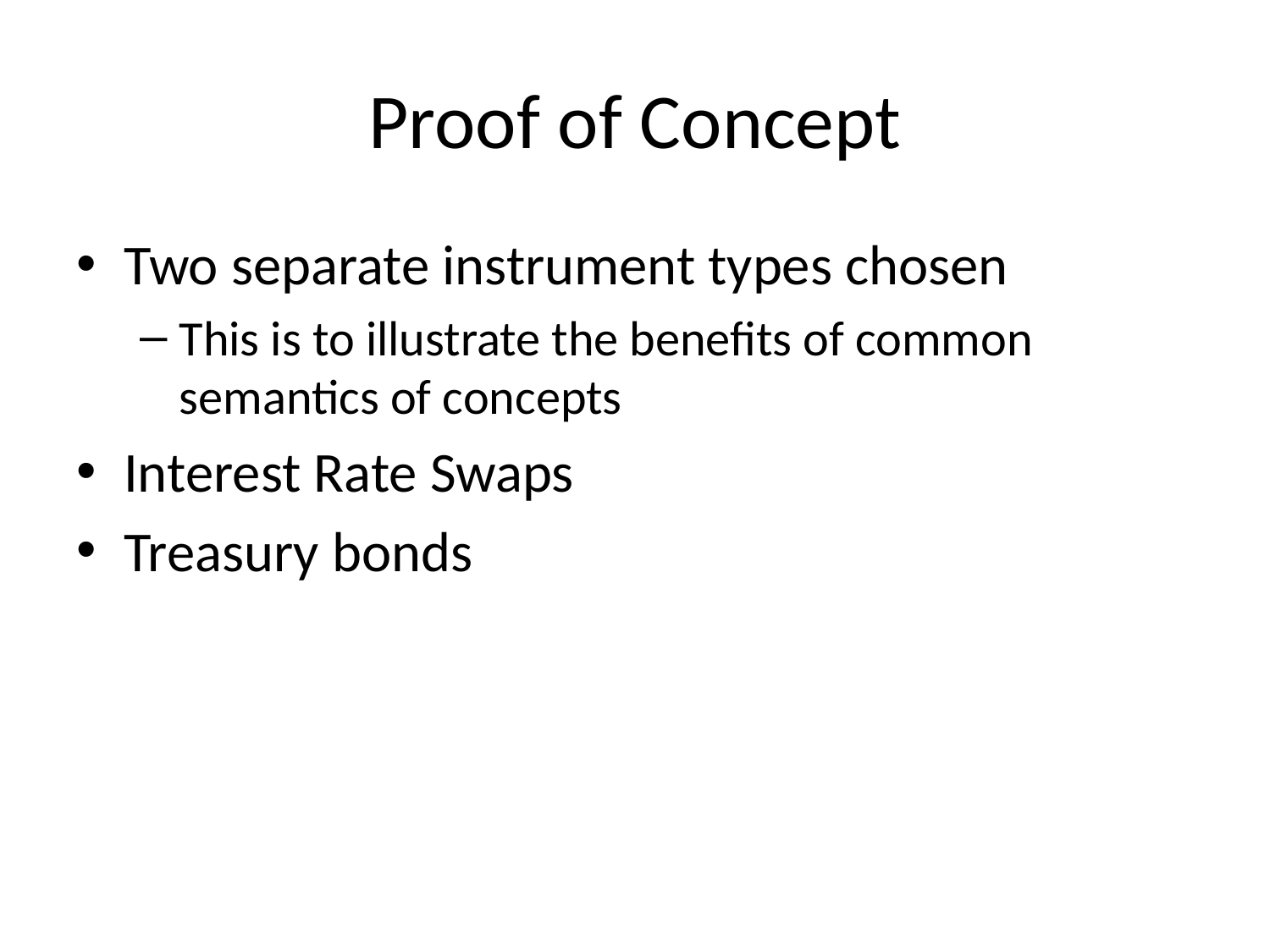

# Proof of Concept
Two separate instrument types chosen
This is to illustrate the benefits of common semantics of concepts
Interest Rate Swaps
Treasury bonds